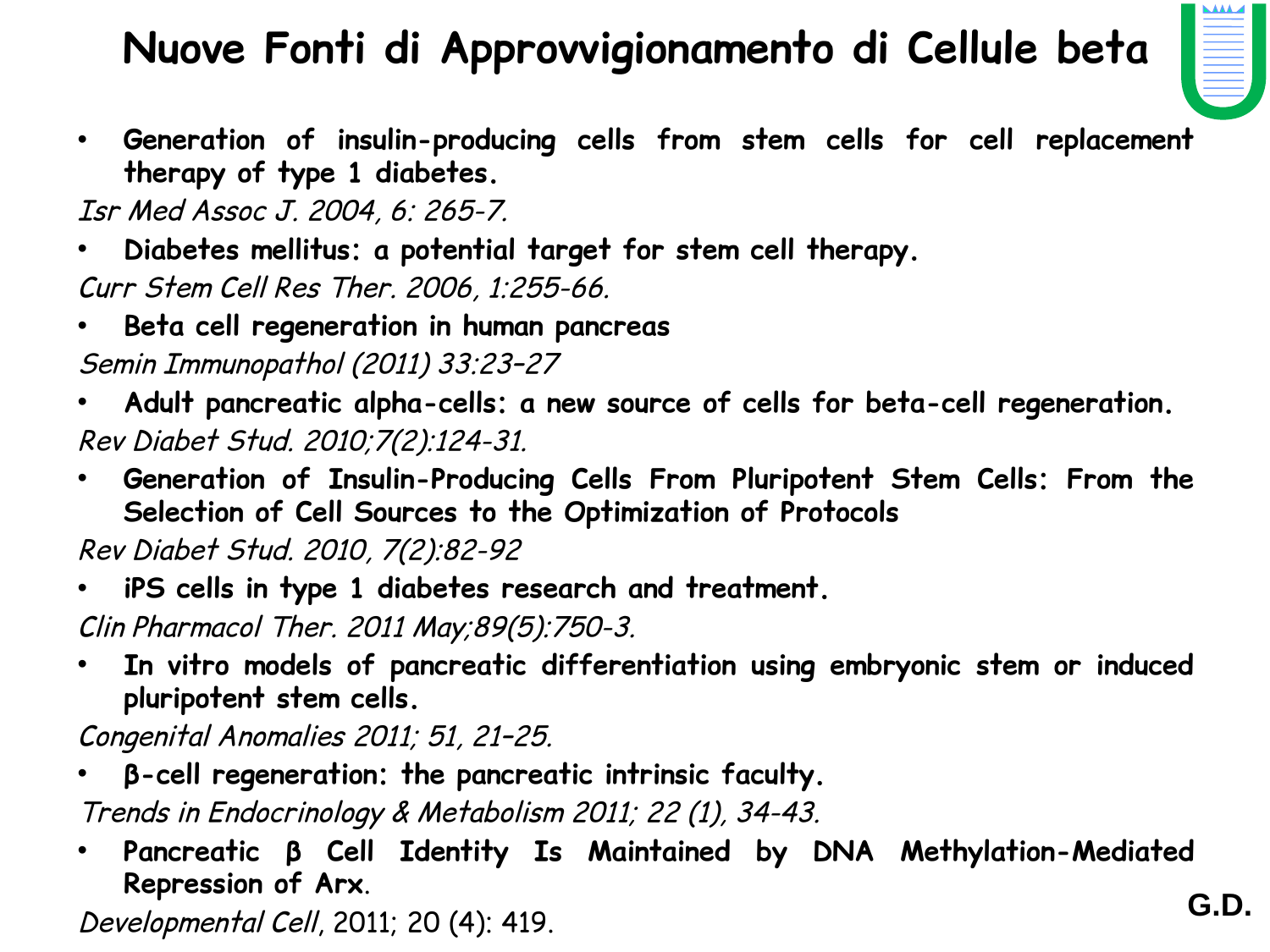

U

# Nuove Fonti di Approvvigionamento di Cellule beta

Generation of insulin-producing cells from stem cells for cell replacement therapy of type 1 diabetes.
Isr Med Assoc J. 2004, 6: 265-7.
Diabetes mellitus: a potential target for stem cell therapy.
Curr Stem Cell Res Ther. 2006, 1:255-66.
Beta cell regeneration in human pancreas
Semin Immunopathol (2011) 33:23–27
Adult pancreatic alpha-cells: a new source of cells for beta-cell regeneration.
Rev Diabet Stud. 2010;7(2):124-31.
Generation of Insulin-Producing Cells From Pluripotent Stem Cells: From the Selection of Cell Sources to the Optimization of Protocols
Rev Diabet Stud. 2010, 7(2):82-92
iPS cells in type 1 diabetes research and treatment.
Clin Pharmacol Ther. 2011 May;89(5):750-3.
In vitro models of pancreatic differentiation using embryonic stem or induced pluripotent stem cells.
Congenital Anomalies 2011; 51, 21–25.
β-cell regeneration: the pancreatic intrinsic faculty.
Trends in Endocrinology & Metabolism 2011; 22 (1), 34-43.
Pancreatic β Cell Identity Is Maintained by DNA Methylation-Mediated Repression of Arx.
Developmental Cell, 2011; 20 (4): 419.
G.D.